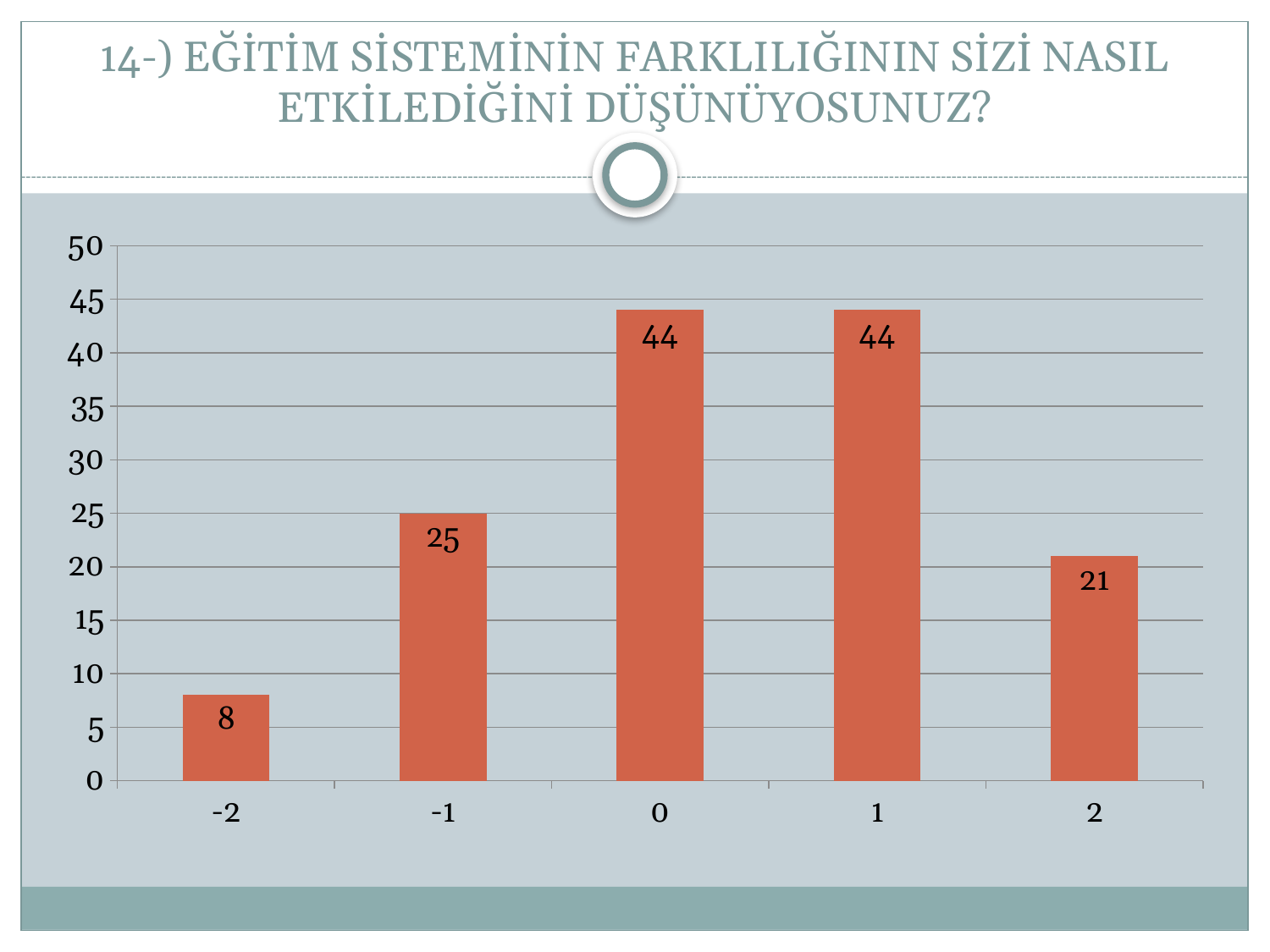

# 14-) EĞİTİM SİSTEMİNİN FARKLILIĞININ SİZİ NASIL ETKİLEDİĞİNİ DÜŞÜNÜYOSUNUZ?

### Chart

| Category | Seri 1 |
|---|---|
| -2 | 8.0 |
| -1 | 25.0 |
| 0 | 44.0 |
| 1 | 44.0 |
| 2 | 21.0 |